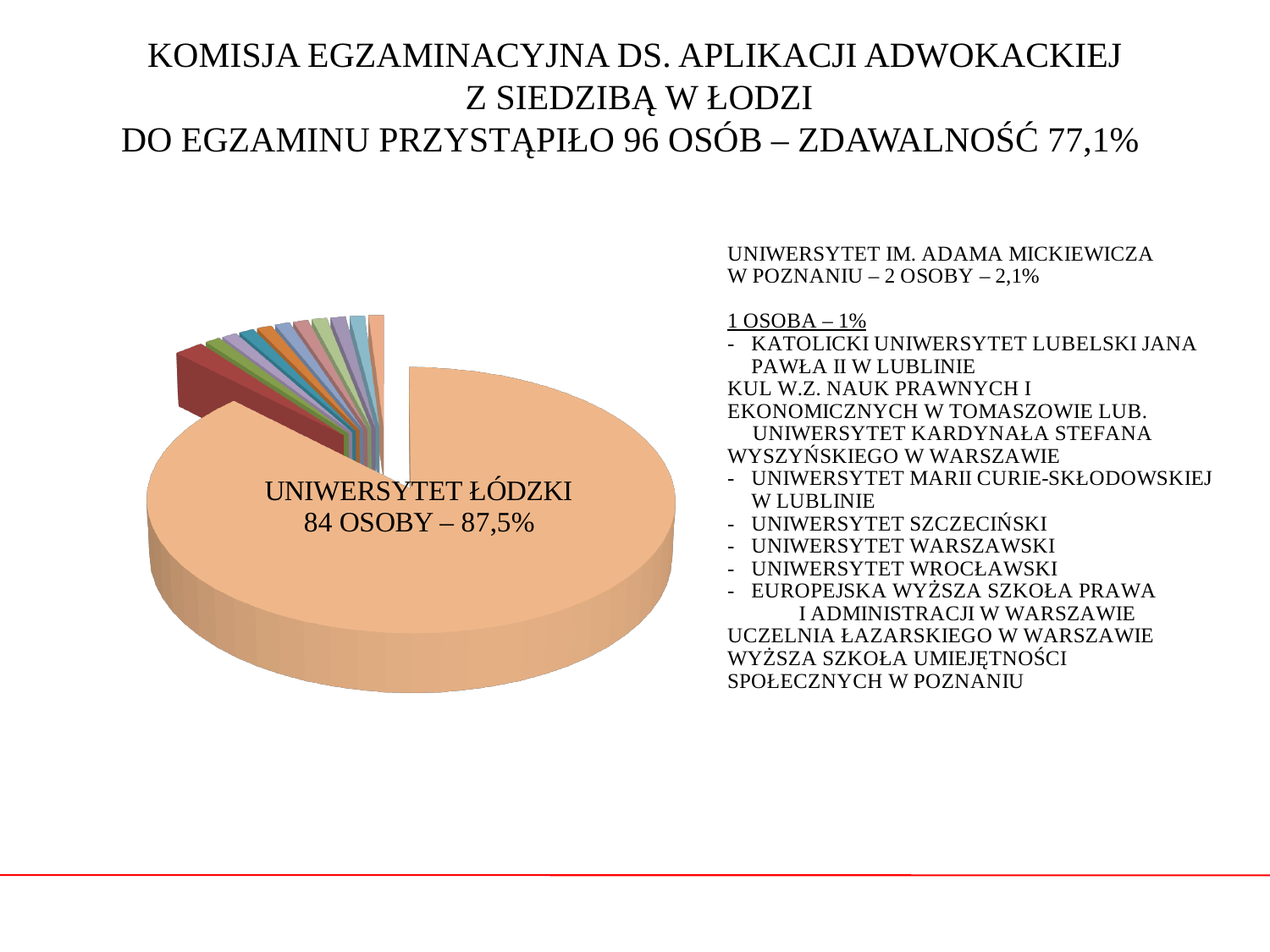

# KOMISJA EGZAMINACYJNA DS. APLIKACJI ADWOKACKIEJ Z SIEDZIBĄ W ŁODZI DO EGZAMINU PRZYSTĄPIŁO 96 OSÓB – ZDAWALNOŚĆ 77,1%

[unsupported chart]